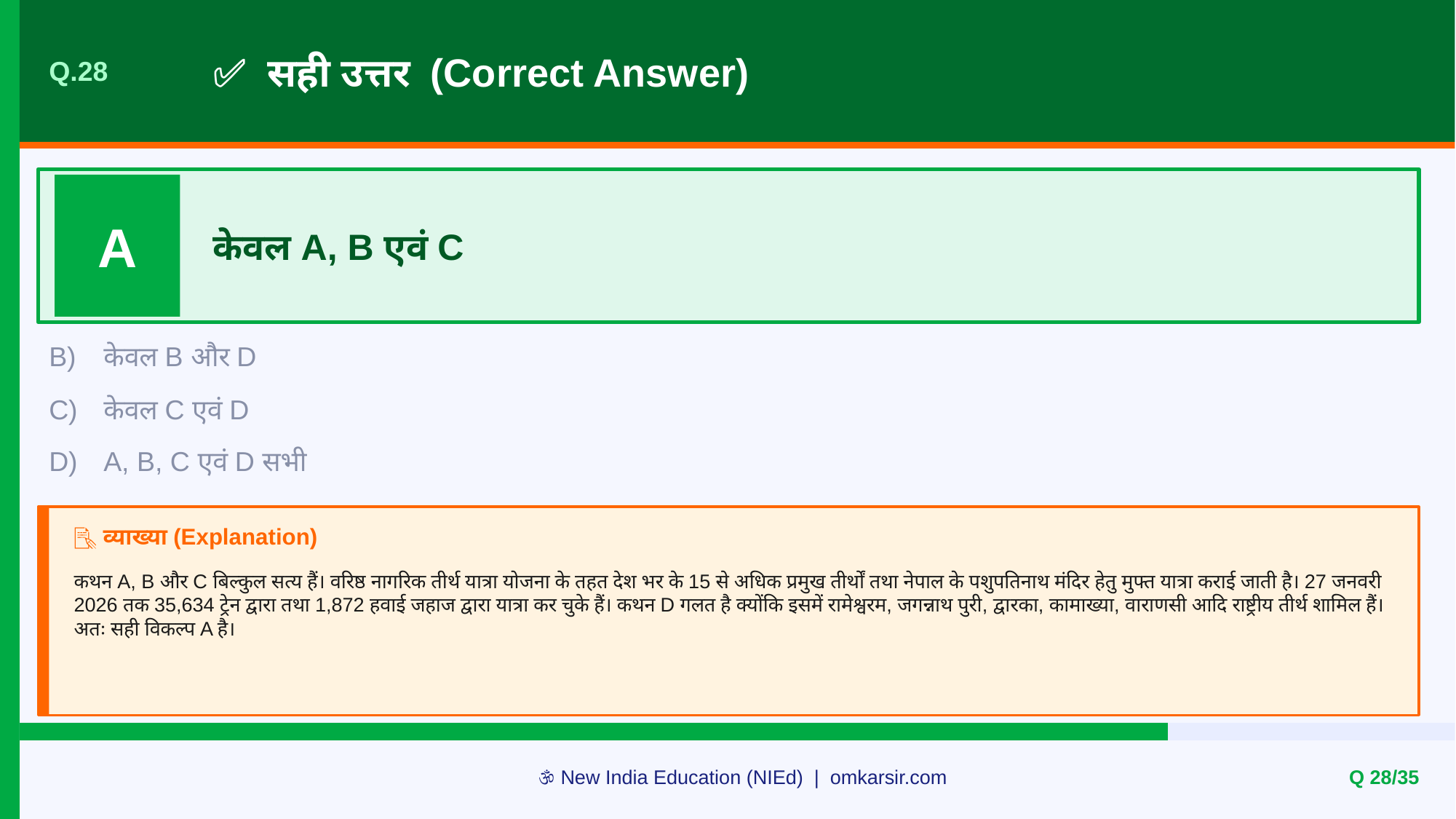

✅  सही उत्तर  (Correct Answer)
Q.28

A
केवल A, B एवं C
B)
केवल B और D
C)
केवल C एवं D
D)
A, B, C एवं D सभी

📝 व्याख्या (Explanation)
कथन A, B और C बिल्कुल सत्य हैं। वरिष्ठ नागरिक तीर्थ यात्रा योजना के तहत देश भर के 15 से अधिक प्रमुख तीर्थों तथा नेपाल के पशुपतिनाथ मंदिर हेतु मुफ्त यात्रा कराई जाती है। 27 जनवरी 2026 तक 35,634 ट्रेन द्वारा तथा 1,872 हवाई जहाज द्वारा यात्रा कर चुके हैं। कथन D गलत है क्योंकि इसमें रामेश्वरम, जगन्नाथ पुरी, द्वारका, कामाख्या, वाराणसी आदि राष्ट्रीय तीर्थ शामिल हैं। अतः सही विकल्प A है।

🕉️ New India Education (NIEd)  |  omkarsir.com
Q 28/35